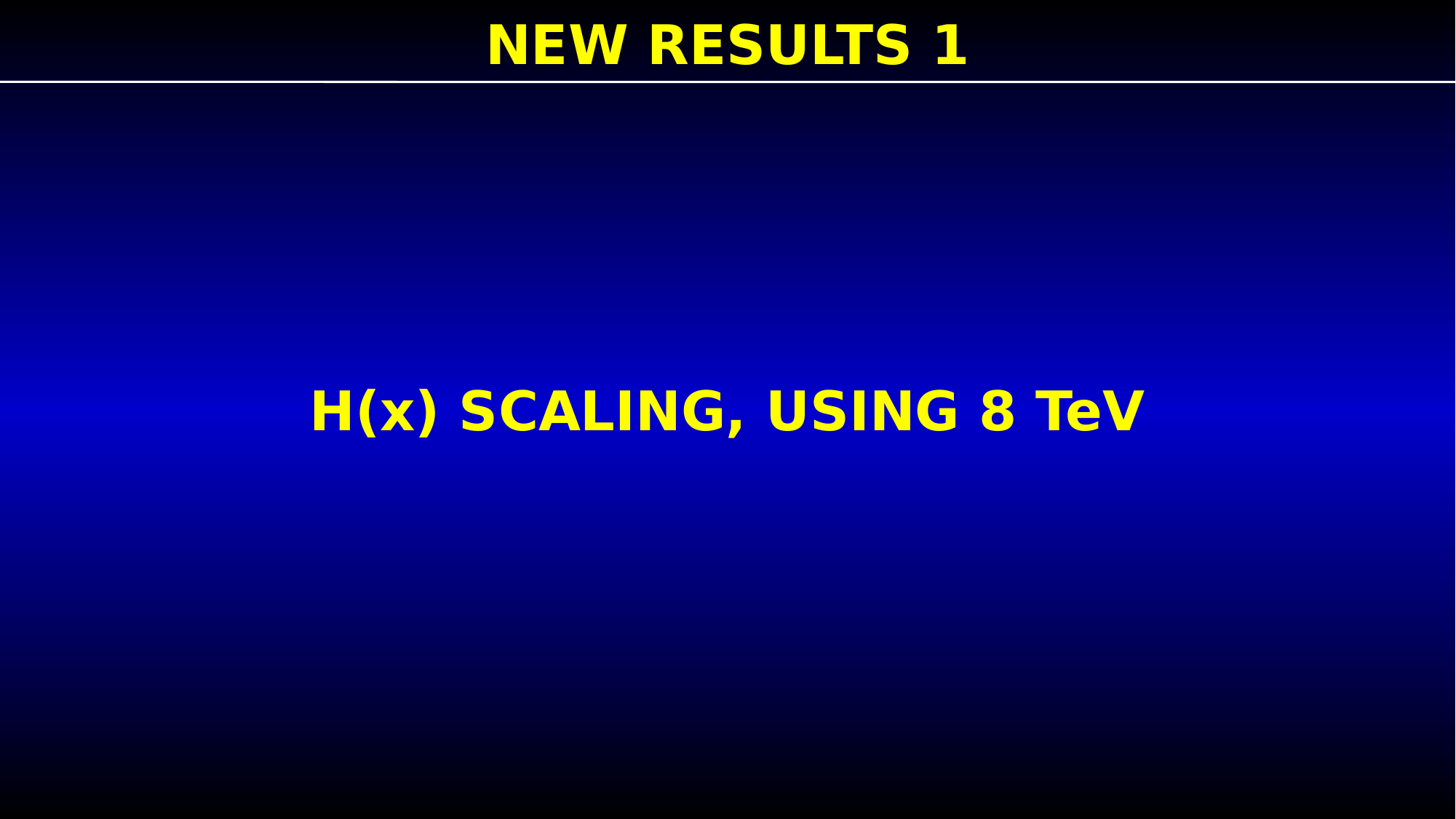

NEW RESULTS 1

H(x) SCALING, USING 8 TeV